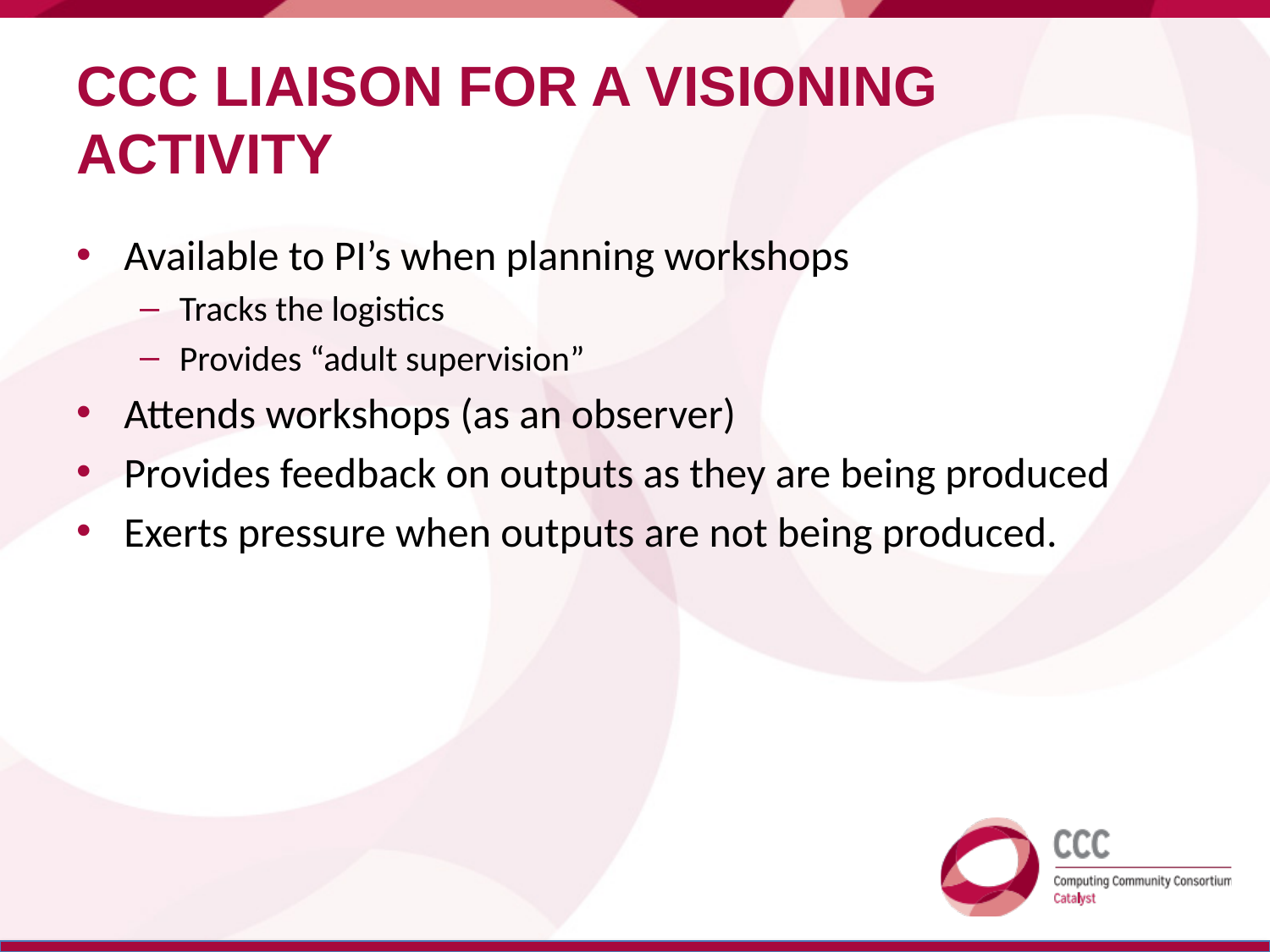

# CCC Liaison for a Visioning activity
Available to PI’s when planning workshops
Tracks the logistics
Provides “adult supervision”
Attends workshops (as an observer)
Provides feedback on outputs as they are being produced
Exerts pressure when outputs are not being produced.